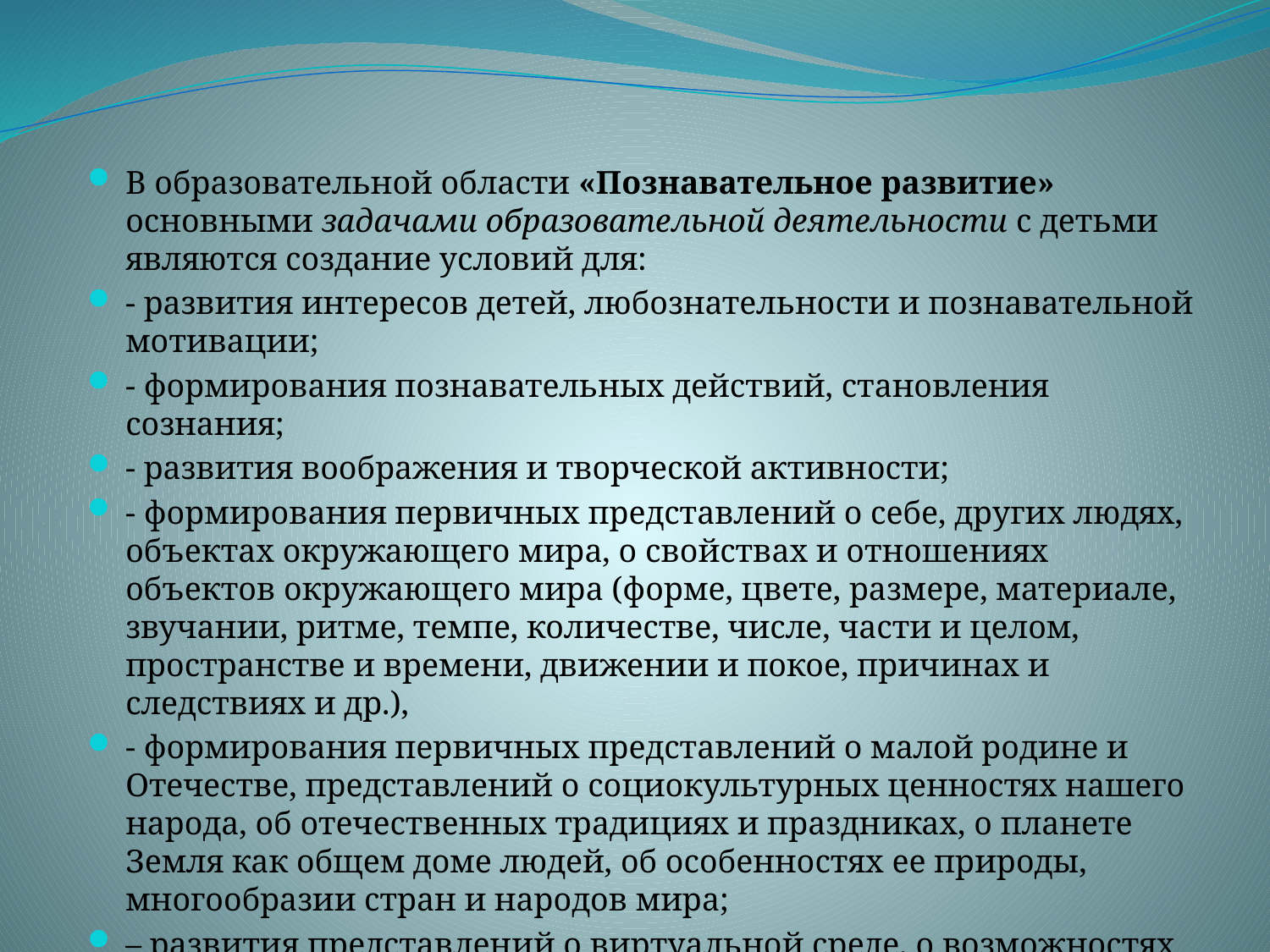

В образовательной области «Познавательное развитие» основными задачами образовательной деятельности с детьми являются создание условий для:
‑ развития интересов детей, любознательности и познавательной мотивации;
‑ формирования познавательных действий, становления сознания;
‑ развития воображения и творческой активности;
‑ формирования первичных представлений о себе, других людях, объектах окружающего мира, о свойствах и отношениях объектов окружающего мира (форме, цвете, размере, материале, звучании, ритме, темпе, количестве, числе, части и целом, пространстве и времени, движении и покое, причинах и следствиях и др.),
‑ формирования первичных представлений о малой родине и Отечестве, представлений о социокультурных ценностях нашего народа, об отечественных традициях и праздниках, о планете Земля как общем доме людей, об особенностях ее природы, многообразии стран и народов мира;
– развития представлений о виртуальной среде, о возможностях и рисках Интернета.